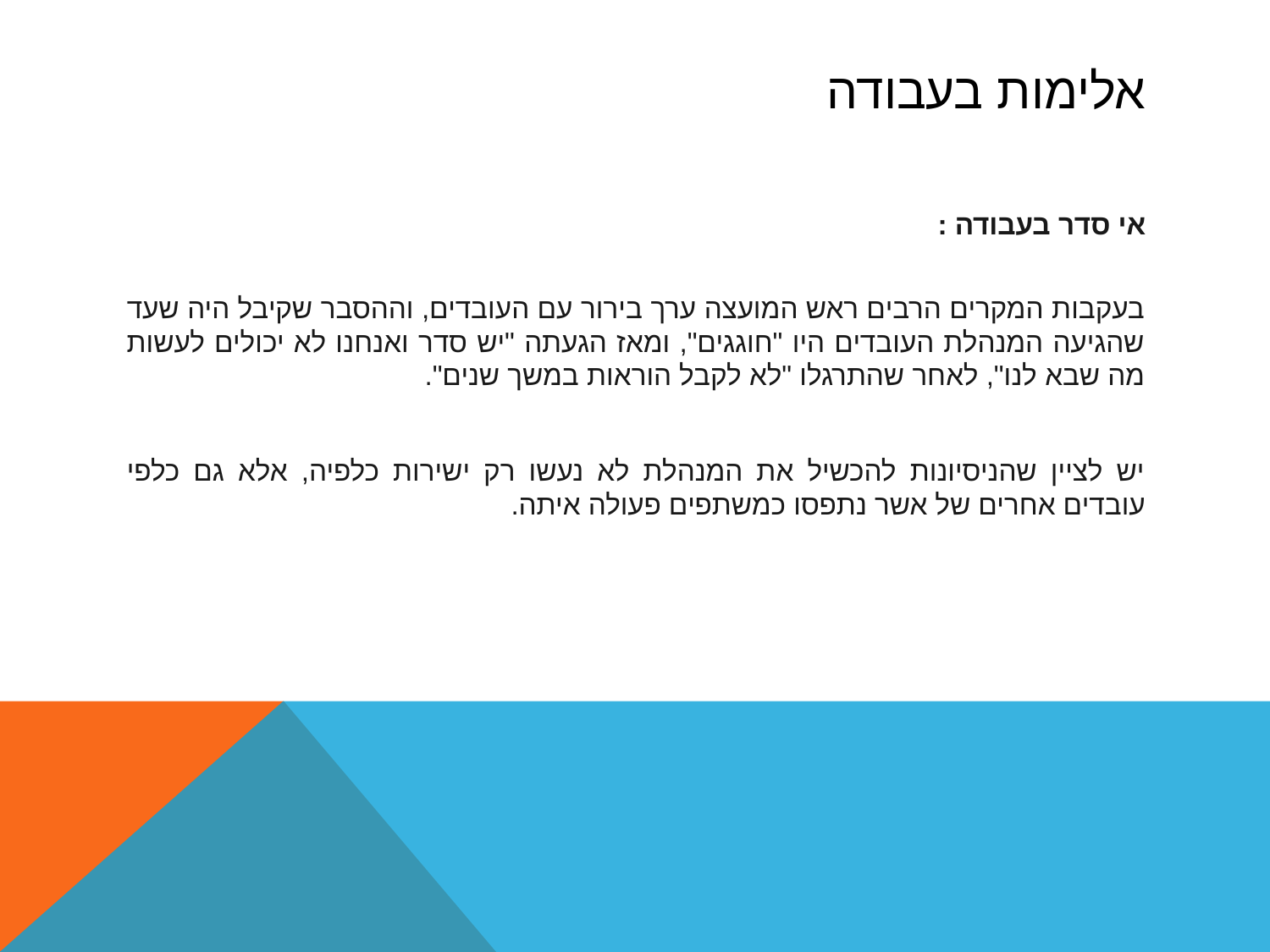

# אלימות בעבודה

אי סדר בעבודה :

בעקבות המקרים הרבים ראש המועצה ערך בירור עם העובדים, וההסבר שקיבל היה שעד שהגיעה המנהלת העובדים היו "חוגגים", ומאז הגעתה "יש סדר ואנחנו לא יכולים לעשות מה שבא לנו", לאחר שהתרגלו "לא לקבל הוראות במשך שנים".

יש לציין שהניסיונות להכשיל את המנהלת לא נעשו רק ישירות כלפיה, אלא גם כלפי עובדים אחרים של אשר נתפסו כמשתפים פעולה איתה.